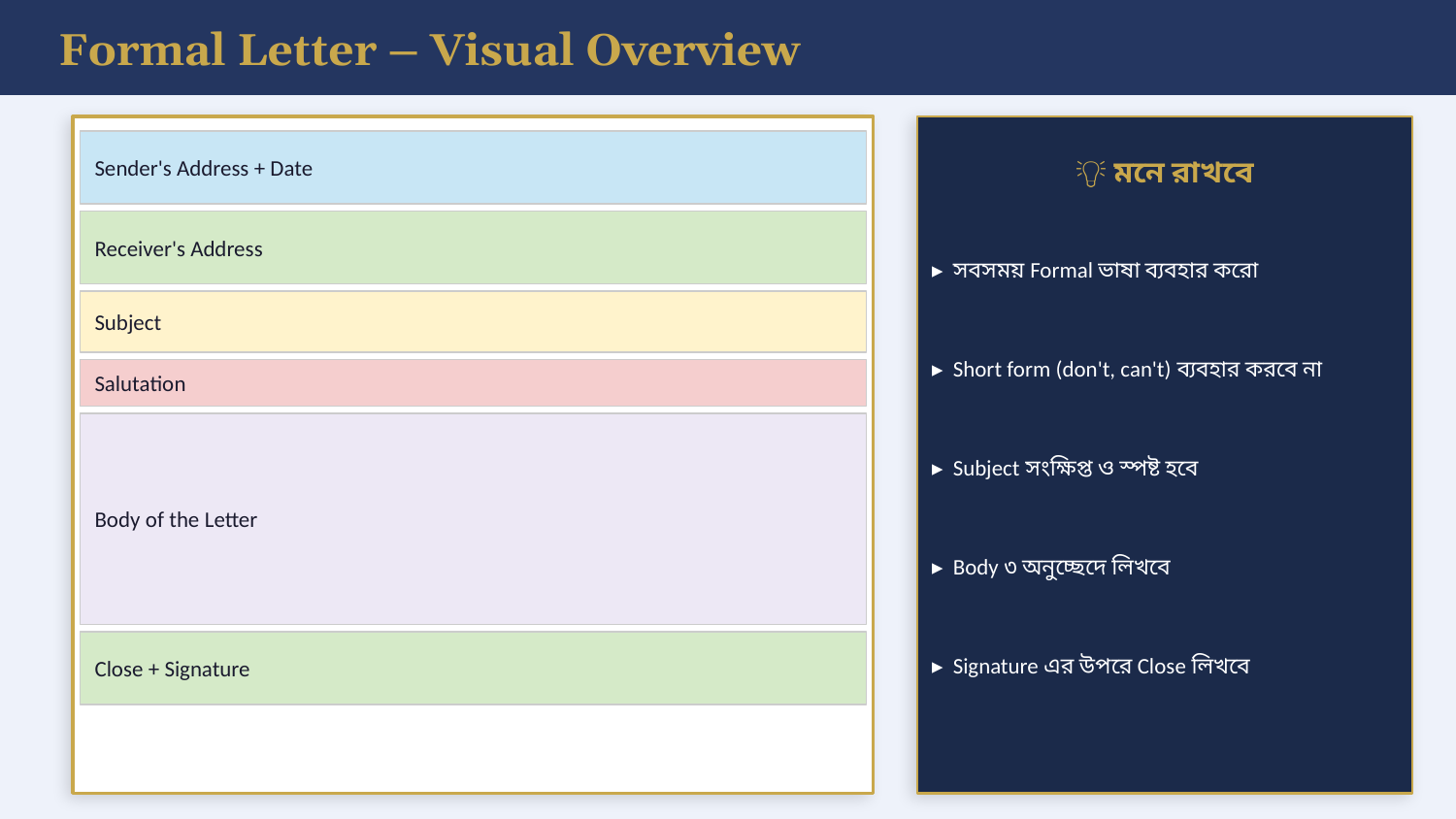

Formal Letter – Visual Overview

Sender's Address + Date
💡 মনে রাখবে

Receiver's Address
▸  সবসময় Formal ভাষা ব্যবহার করো

Subject
▸  Short form (don't, can't) ব্যবহার করবে না

Salutation

Body of the Letter
▸  Subject সংক্ষিপ্ত ও স্পষ্ট হবে
▸  Body ৩ অনুচ্ছেদে লিখবে
▸  Signature এর উপরে Close লিখবে

Close + Signature